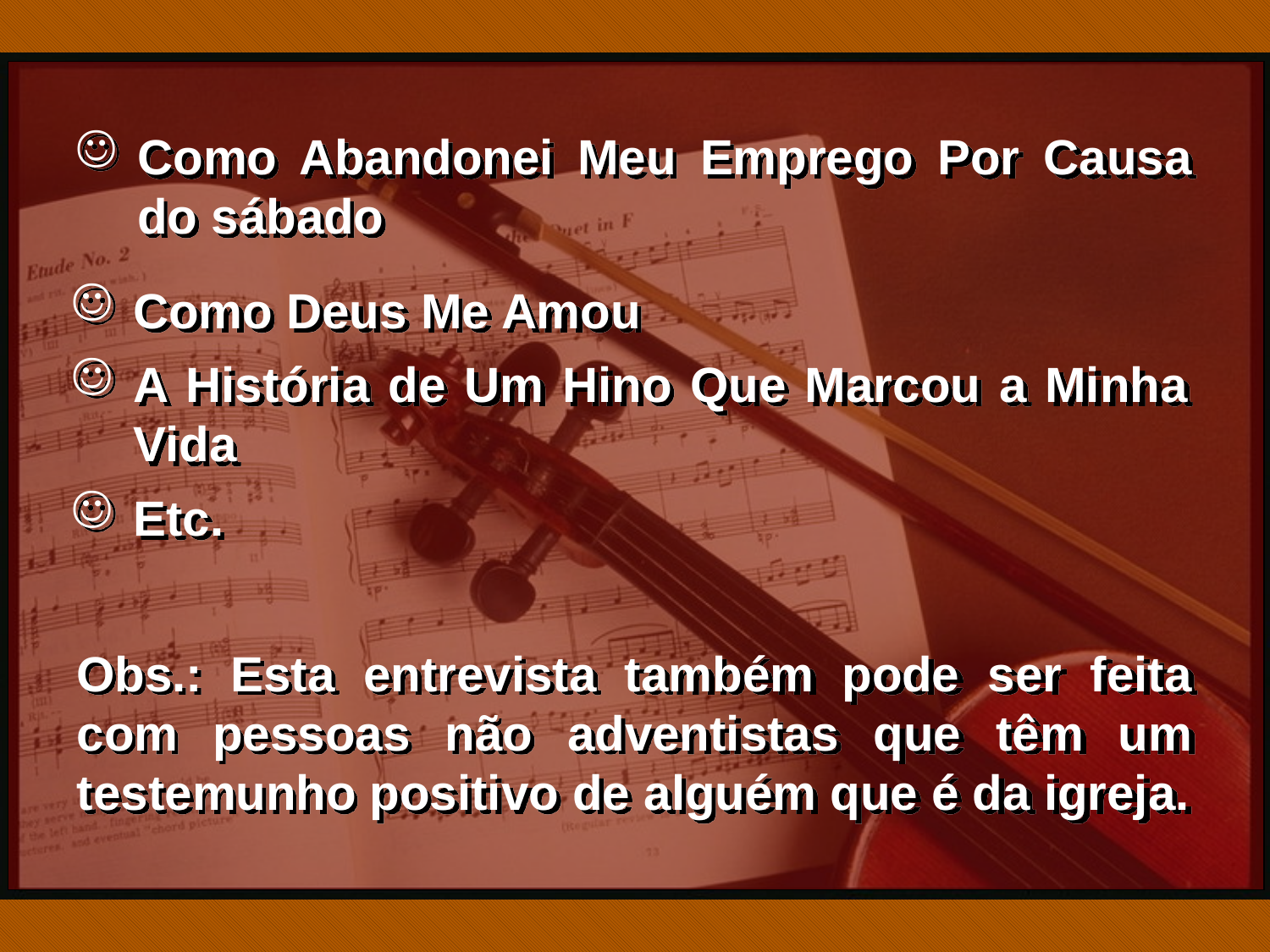

Como Abandonei Meu Emprego Por Causa do sábado
Como Deus Me Amou
A História de Um Hino Que Marcou a Minha Vida
Etc.
Obs.: Esta entrevista também pode ser feita com pessoas não adventistas que têm um testemunho positivo de alguém que é da igreja.